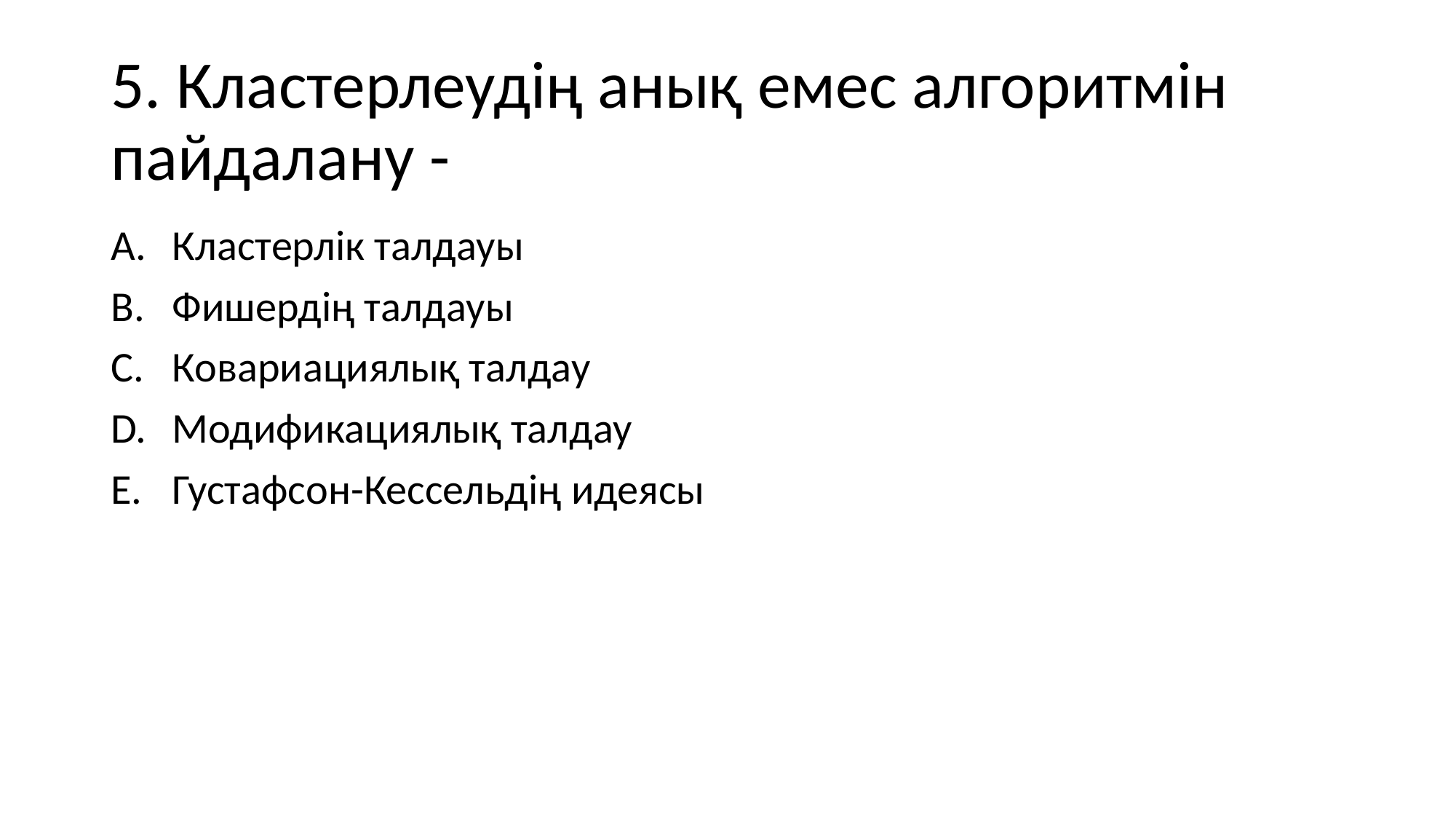

# 5. Кластерлеудің анық емес алгоритмін пайдалану -
Кластерлік талдауы
Фишердің талдауы
Ковариациялық талдау
Модификациялық талдау
Густафсон-Кессельдің идеясы